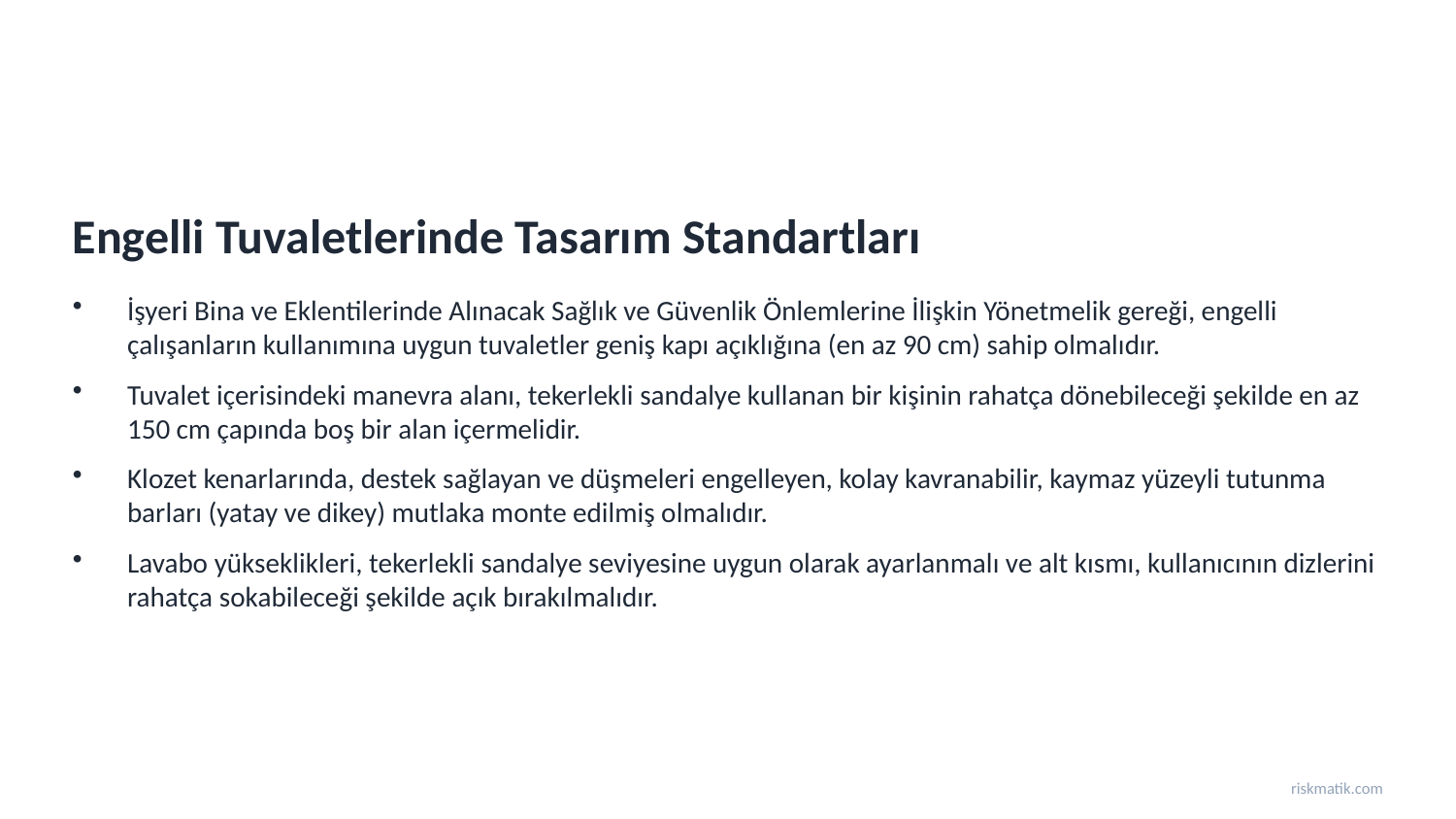

Engelli Tuvaletlerinde Tasarım Standartları
İşyeri Bina ve Eklentilerinde Alınacak Sağlık ve Güvenlik Önlemlerine İlişkin Yönetmelik gereği, engelli çalışanların kullanımına uygun tuvaletler geniş kapı açıklığına (en az 90 cm) sahip olmalıdır.
Tuvalet içerisindeki manevra alanı, tekerlekli sandalye kullanan bir kişinin rahatça dönebileceği şekilde en az 150 cm çapında boş bir alan içermelidir.
Klozet kenarlarında, destek sağlayan ve düşmeleri engelleyen, kolay kavranabilir, kaymaz yüzeyli tutunma barları (yatay ve dikey) mutlaka monte edilmiş olmalıdır.
Lavabo yükseklikleri, tekerlekli sandalye seviyesine uygun olarak ayarlanmalı ve alt kısmı, kullanıcının dizlerini rahatça sokabileceği şekilde açık bırakılmalıdır.
riskmatik.com